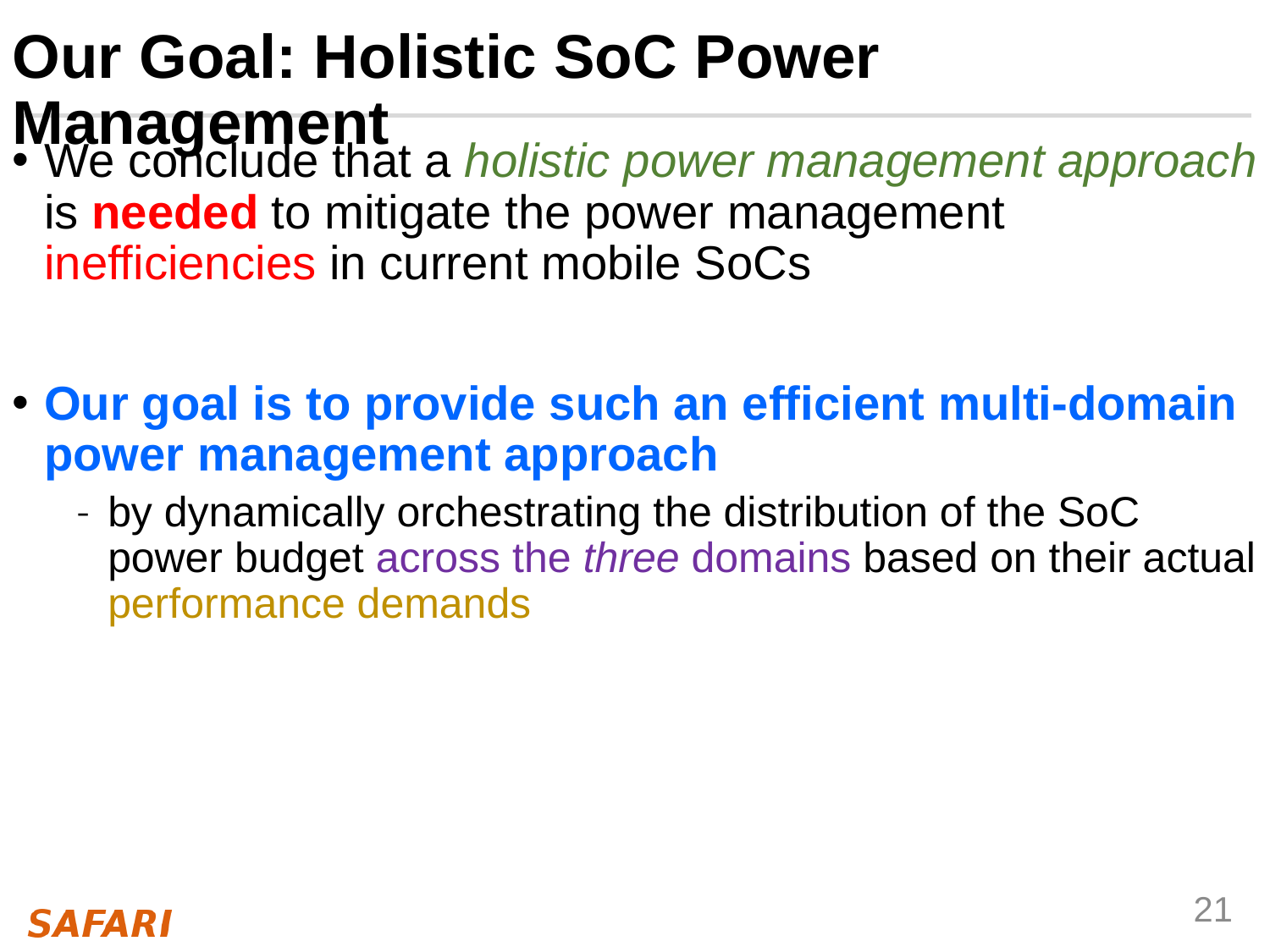

# Our Goal: Holistic SoC Power Management
We conclude that a holistic power management approach is needed to mitigate the power management inefficiencies in current mobile SoCs

Our goal is to provide such an efficient multi-domain power management approach
by dynamically orchestrating the distribution of the SoC power budget across the three domains based on their actual performance demands